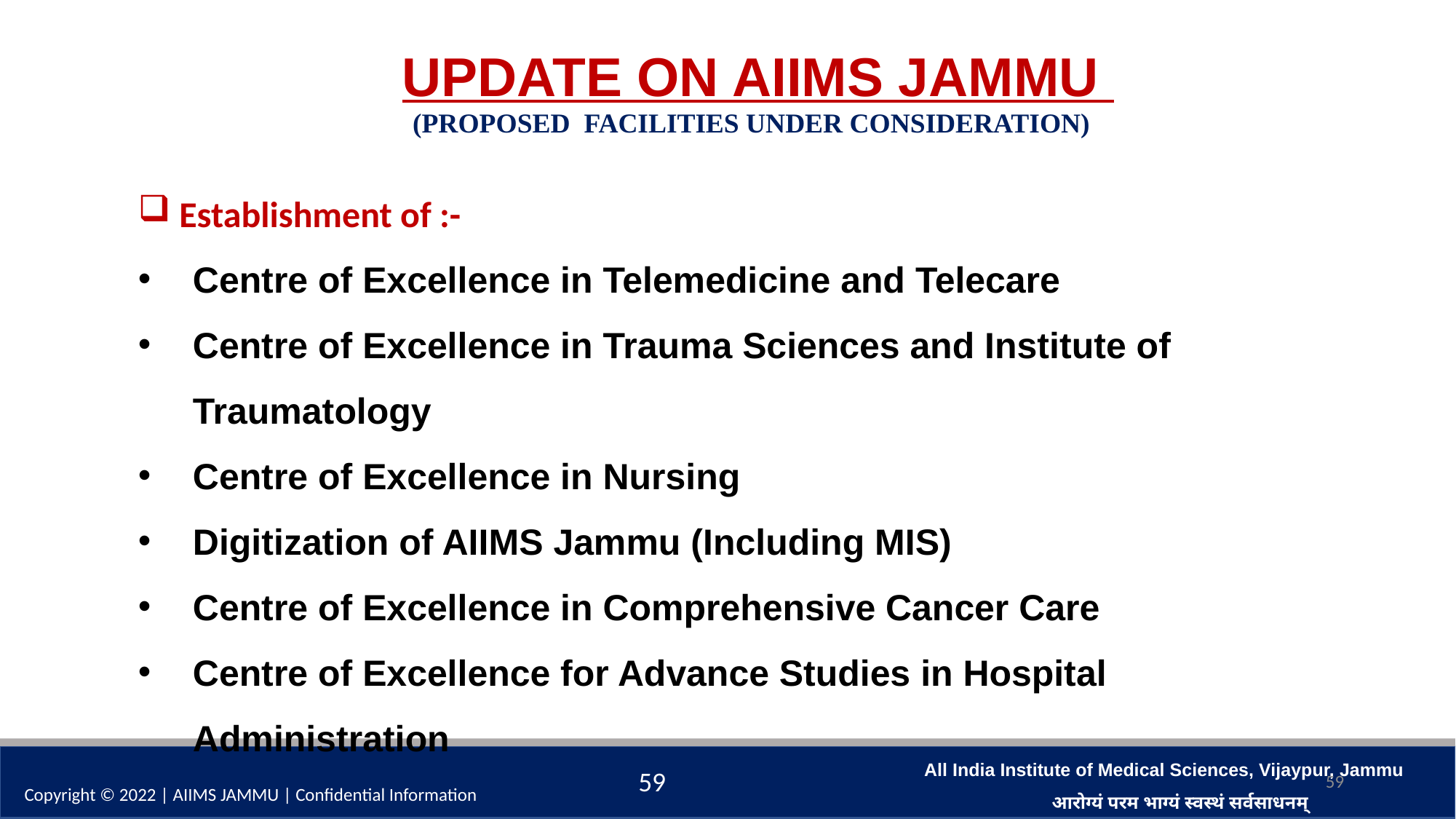

UPDATE ON AIIMS JAMMU
(PROPOSED  FACILITIES UNDER CONSIDERATION)
Establishment of :-
Centre of Excellence in Telemedicine and Telecare
Centre of Excellence in Trauma Sciences and Institute of Traumatology
Centre of Excellence in Nursing
Digitization of AIIMS Jammu (Including MIS)
Centre of Excellence in Comprehensive Cancer Care
Centre of Excellence for Advance Studies in Hospital Administration
59